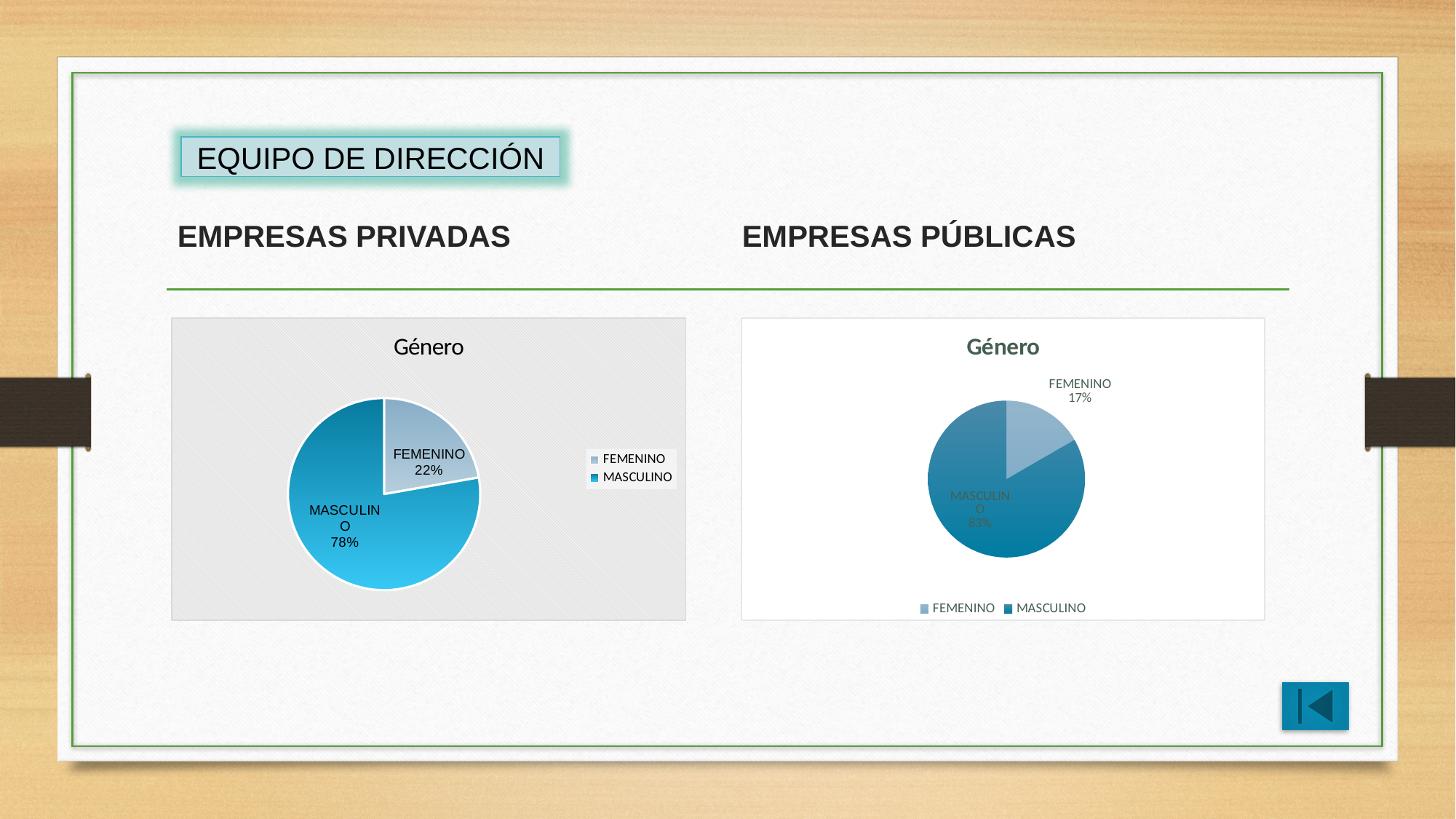

EQUIPO DE DIRECCIÓN
# EMPRESAS PRIVADAS
EMPRESAS PÚBLICAS

### Chart: Género

| Category |  |
|---|---|
| FEMENINO | 4.0 |
| MASCULINO | 14.0 |

### Chart: Género

| Category |  |
|---|---|
| FEMENINO | 2.0 |
| MASCULINO | 10.0 |